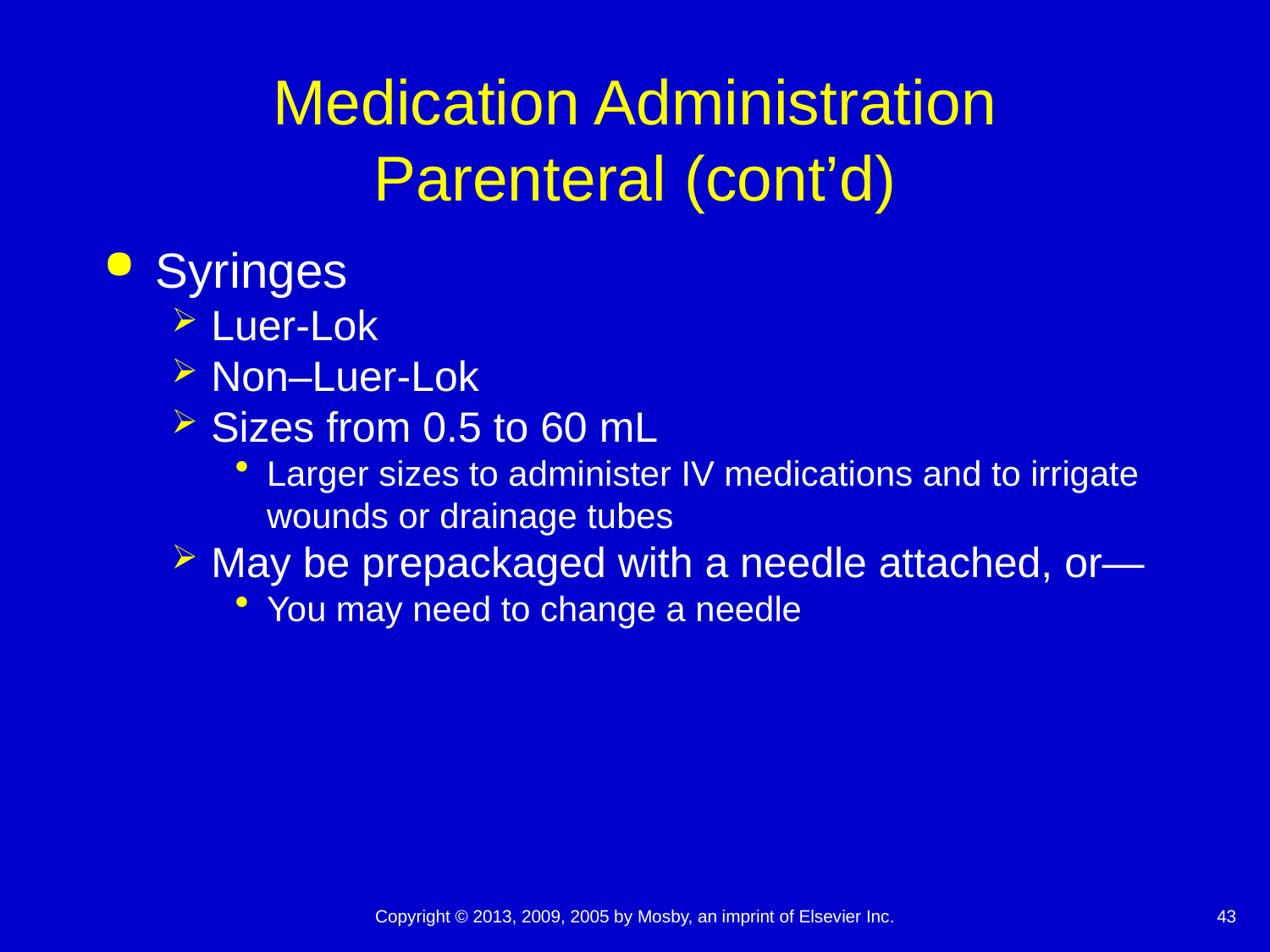

# Medication Administration Parenteral (cont’d)
Syringes
Luer-Lok
Non–Luer-Lok
Sizes from 0.5 to 60 mL
Larger sizes to administer IV medications and to irrigate wounds or drainage tubes
May be prepackaged with a needle attached, or—
You may need to change a needle